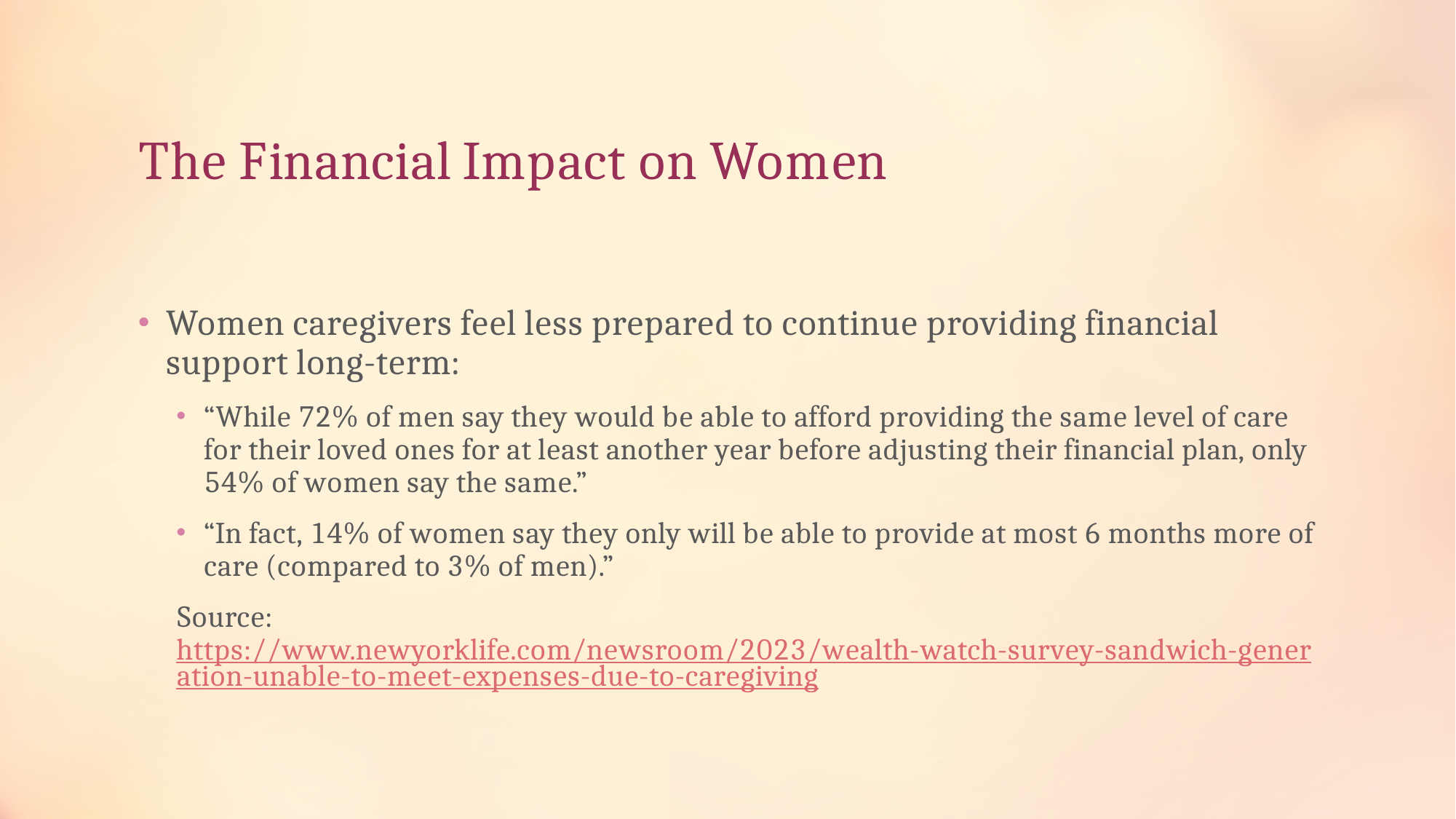

# The Financial Impact on Women

Women caregivers feel less prepared to continue providing financial support long-term:
“While 72% of men say they would be able to afford providing the same level of care for their loved ones for at least another year before adjusting their financial plan, only 54% of women say the same.”
“In fact, 14% of women say they only will be able to provide at most 6 months more of care (compared to 3% of men).”
Source: https://www.newyorklife.com/newsroom/2023/wealth-watch-survey-sandwich-generation-unable-to-meet-expenses-due-to-caregiving